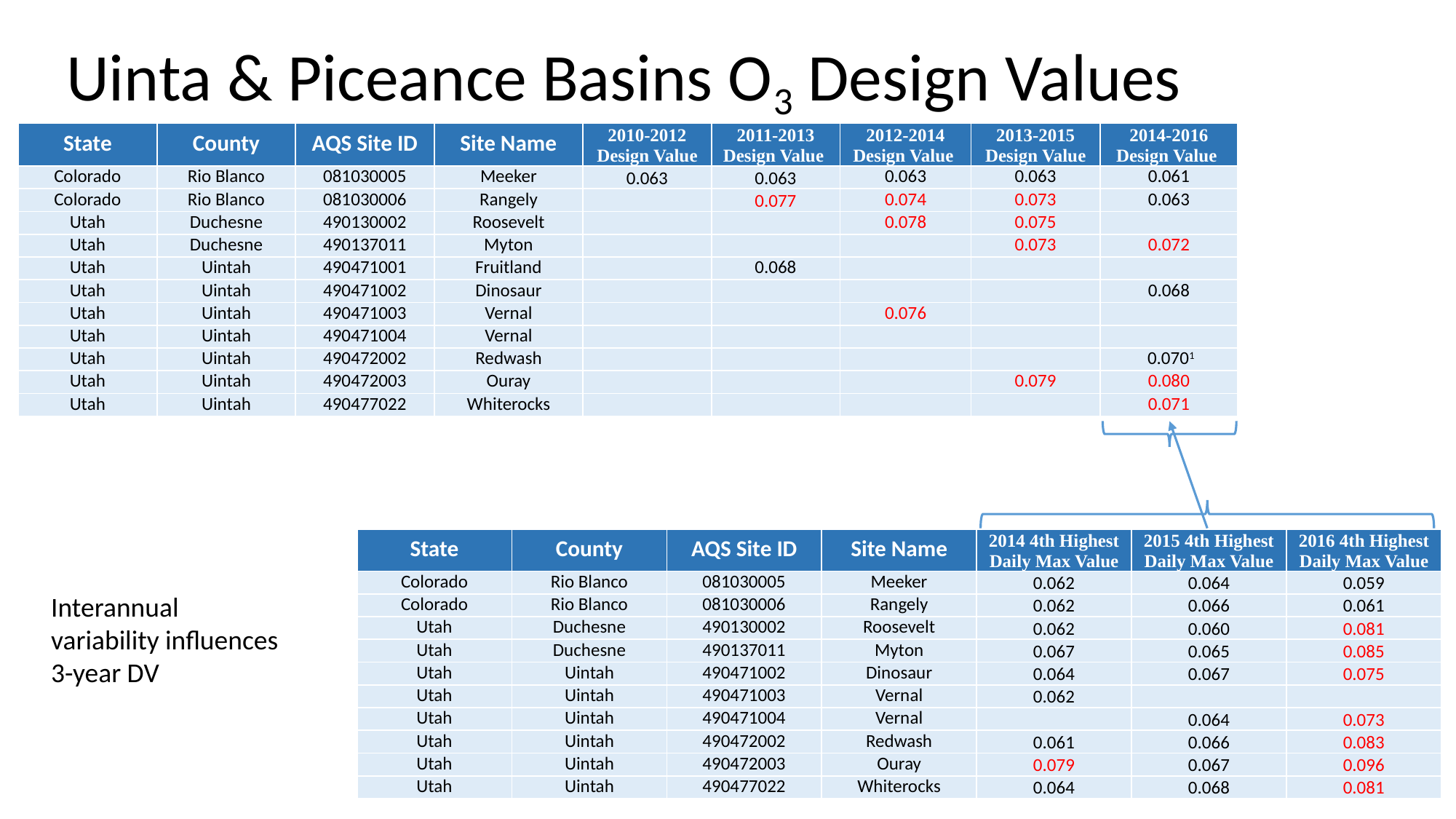

Uinta & Piceance Basins O3 Design Values
| State | County | AQS Site ID | Site Name | 2010-2012 Design Value | 2011-2013 Design Value | 2012-2014 Design Value | 2013-2015 Design Value | 2014-2016 Design Value |
| --- | --- | --- | --- | --- | --- | --- | --- | --- |
| Colorado | Rio Blanco | 081030005 | Meeker | 0.063 | 0.063 | 0.063 | 0.063 | 0.061 |
| Colorado | Rio Blanco | 081030006 | Rangely |  | 0.077 | 0.074 | 0.073 | 0.063 |
| Utah | Duchesne | 490130002 | Roosevelt |  |  | 0.078 | 0.075 |  |
| Utah | Duchesne | 490137011 | Myton |  |  |  | 0.073 | 0.072 |
| Utah | Uintah | 490471001 | Fruitland |  | 0.068 |  |  |  |
| Utah | Uintah | 490471002 | Dinosaur |  |  |  |  | 0.068 |
| Utah | Uintah | 490471003 | Vernal |  |  | 0.076 |  |  |
| Utah | Uintah | 490471004 | Vernal |  |  |  |  |  |
| Utah | Uintah | 490472002 | Redwash |  |  |  |  | 0.0701 |
| Utah | Uintah | 490472003 | Ouray |  |  |  | 0.079 | 0.080 |
| Utah | Uintah | 490477022 | Whiterocks |  |  |  |  | 0.071 |

| State | County | AQS Site ID | Site Name | 2014 4th Highest Daily Max Value | 2015 4th Highest Daily Max Value | 2016 4th Highest Daily Max Value |
| --- | --- | --- | --- | --- | --- | --- |
| Colorado | Rio Blanco | 081030005 | Meeker | 0.062 | 0.064 | 0.059 |
| Colorado | Rio Blanco | 081030006 | Rangely | 0.062 | 0.066 | 0.061 |
| Utah | Duchesne | 490130002 | Roosevelt | 0.062 | 0.060 | 0.081 |
| Utah | Duchesne | 490137011 | Myton | 0.067 | 0.065 | 0.085 |
| Utah | Uintah | 490471002 | Dinosaur | 0.064 | 0.067 | 0.075 |
| Utah | Uintah | 490471003 | Vernal | 0.062 |  |  |
| Utah | Uintah | 490471004 | Vernal |  | 0.064 | 0.073 |
| Utah | Uintah | 490472002 | Redwash | 0.061 | 0.066 | 0.083 |
| Utah | Uintah | 490472003 | Ouray | 0.079 | 0.067 | 0.096 |
| Utah | Uintah | 490477022 | Whiterocks | 0.064 | 0.068 | 0.081 |
Interannual variability influences 3-year DV